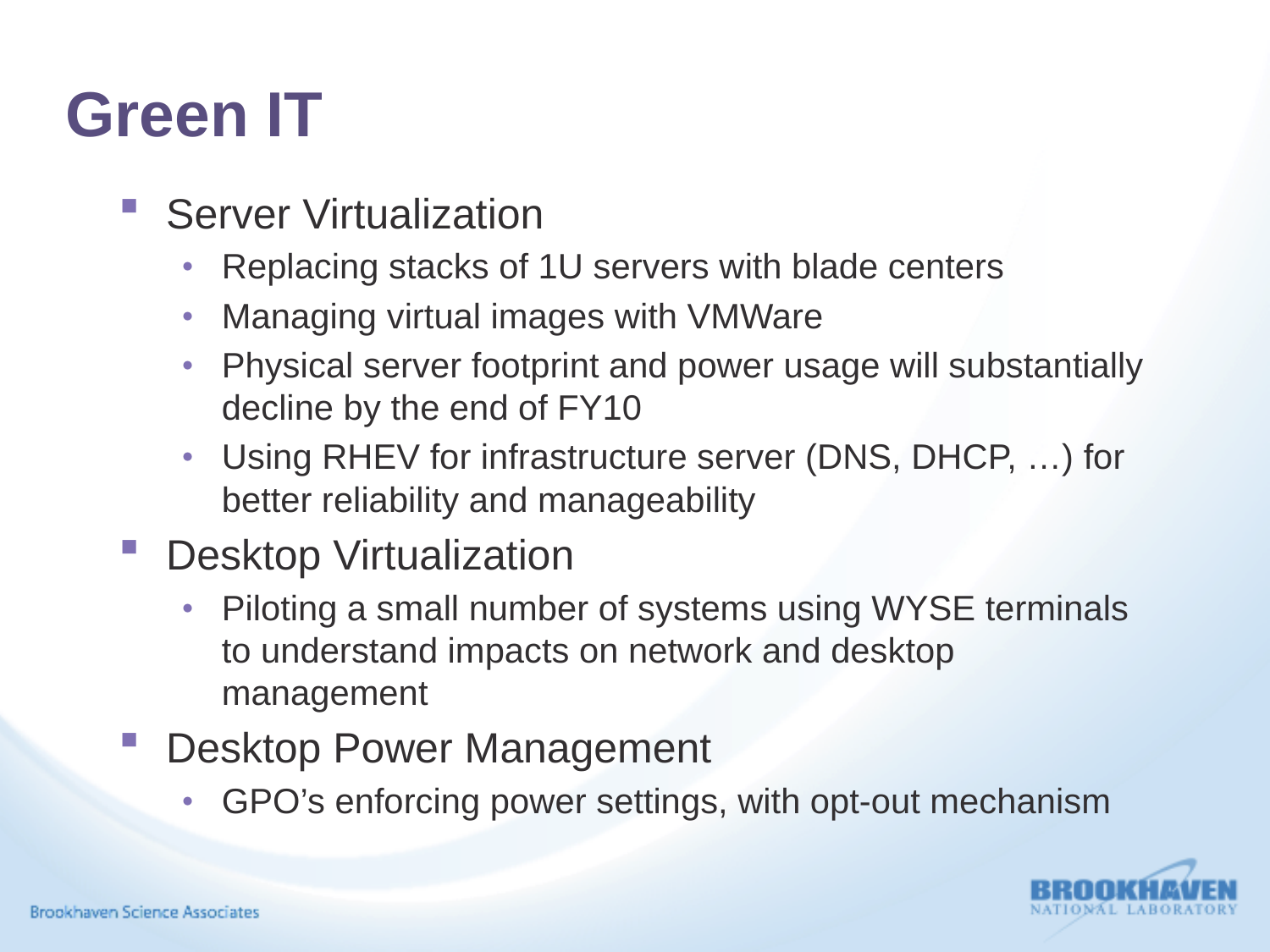

# Green IT
Server Virtualization
Replacing stacks of 1U servers with blade centers
Managing virtual images with VMWare
Physical server footprint and power usage will substantially decline by the end of FY10
Using RHEV for infrastructure server (DNS, DHCP, …) for better reliability and manageability
Desktop Virtualization
Piloting a small number of systems using WYSE terminals to understand impacts on network and desktop management
Desktop Power Management
GPO’s enforcing power settings, with opt-out mechanism